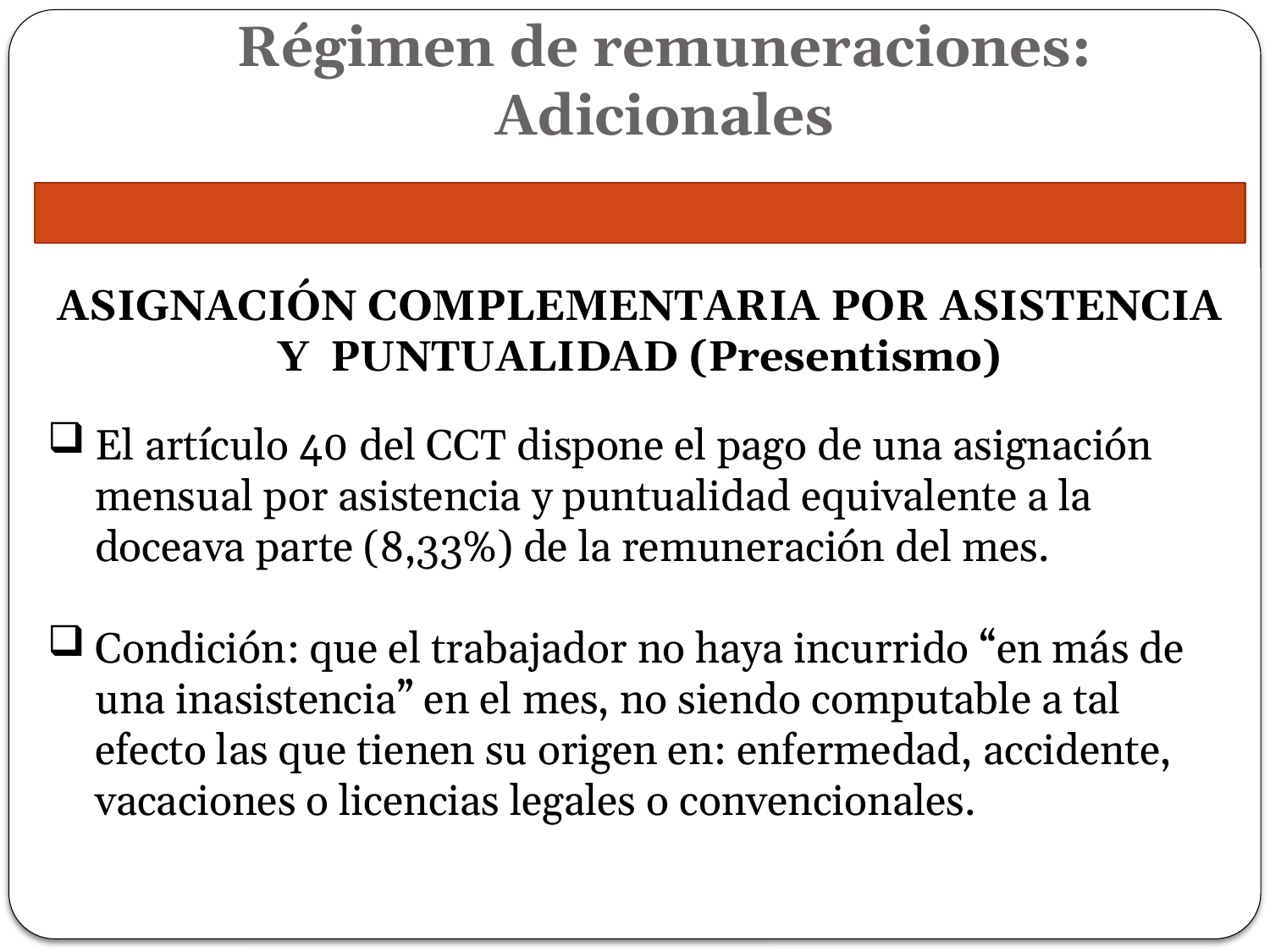

# Régimen de remuneraciones: Adicionales

ASIGNACIÓN COMPLEMENTARIA POR ASISTENCIA Y  PUNTUALIDAD (Presentismo)

El artículo 40 del CCT dispone el pago de una asignación  mensual por asistencia y puntualidad equivalente a la  doceava parte (8,33%) de la remuneración del mes.

Condición: que el trabajador no haya incurrido “en más de  una inasistencia” en el mes, no siendo computable a tal  efecto las que tienen su origen en: enfermedad, accidente,  vacaciones o licencias legales o convencionales.